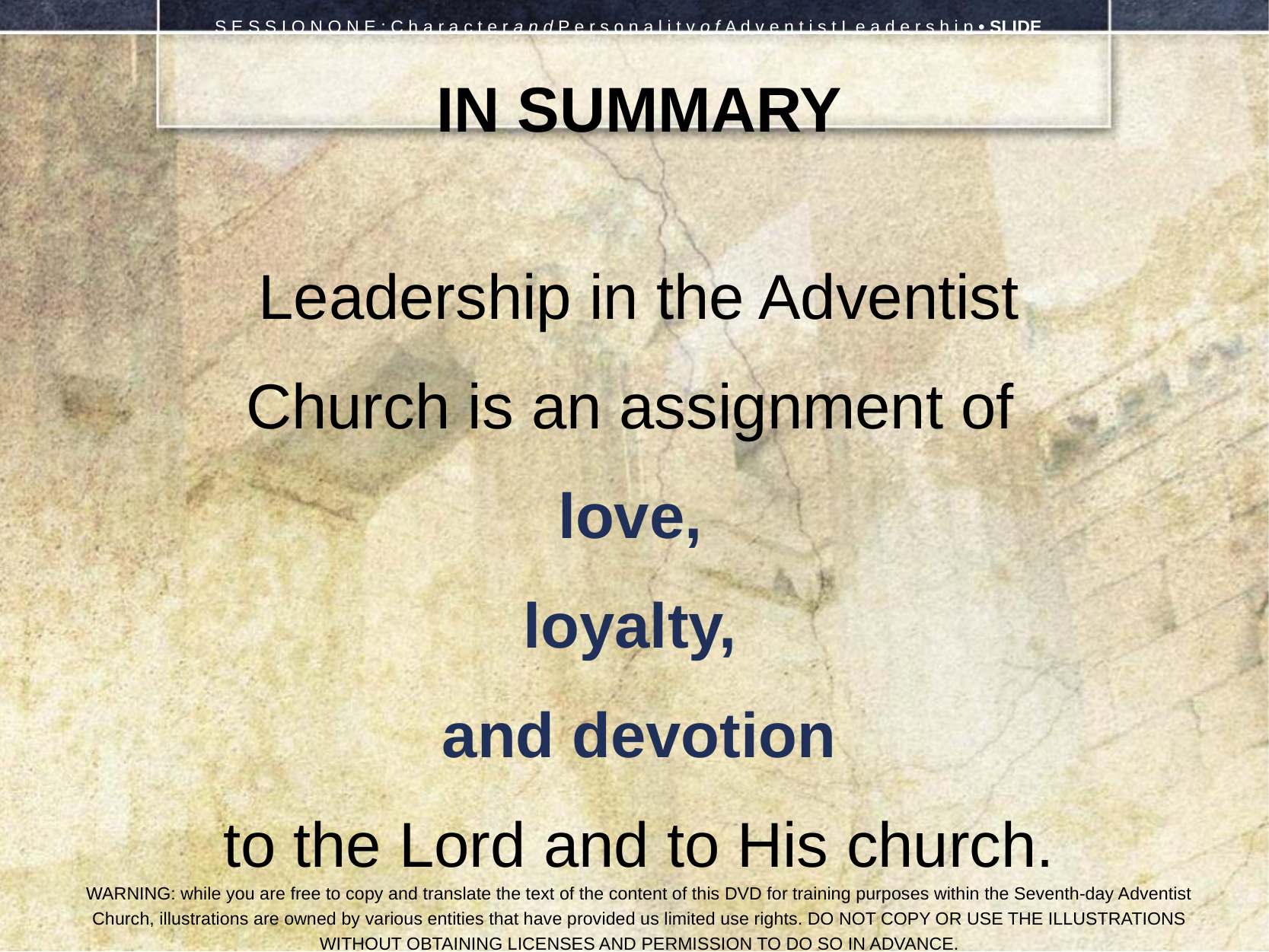

S E S S I O N O N E : C h a r a c t e r a n d P e r s o n a l i t y o f A d v e n t i s t L e a d e r s h i p • SLIDE

IN SUMMARY
Leadership in the Adventist Church is an assignment of
love,
loyalty,
and devotion
to the Lord and to His church.
# WARNING: while you are free to copy and translate the text of the content of this DVD for training purposes within the Seventh-day Adventist Church, illustrations are owned by various entities that have provided us limited use rights. DO NOT COPY OR USE THE ILLUSTRATIONS WITHOUT OBTAINING LICENSES AND PERMISSION TO DO SO IN ADVANCE.